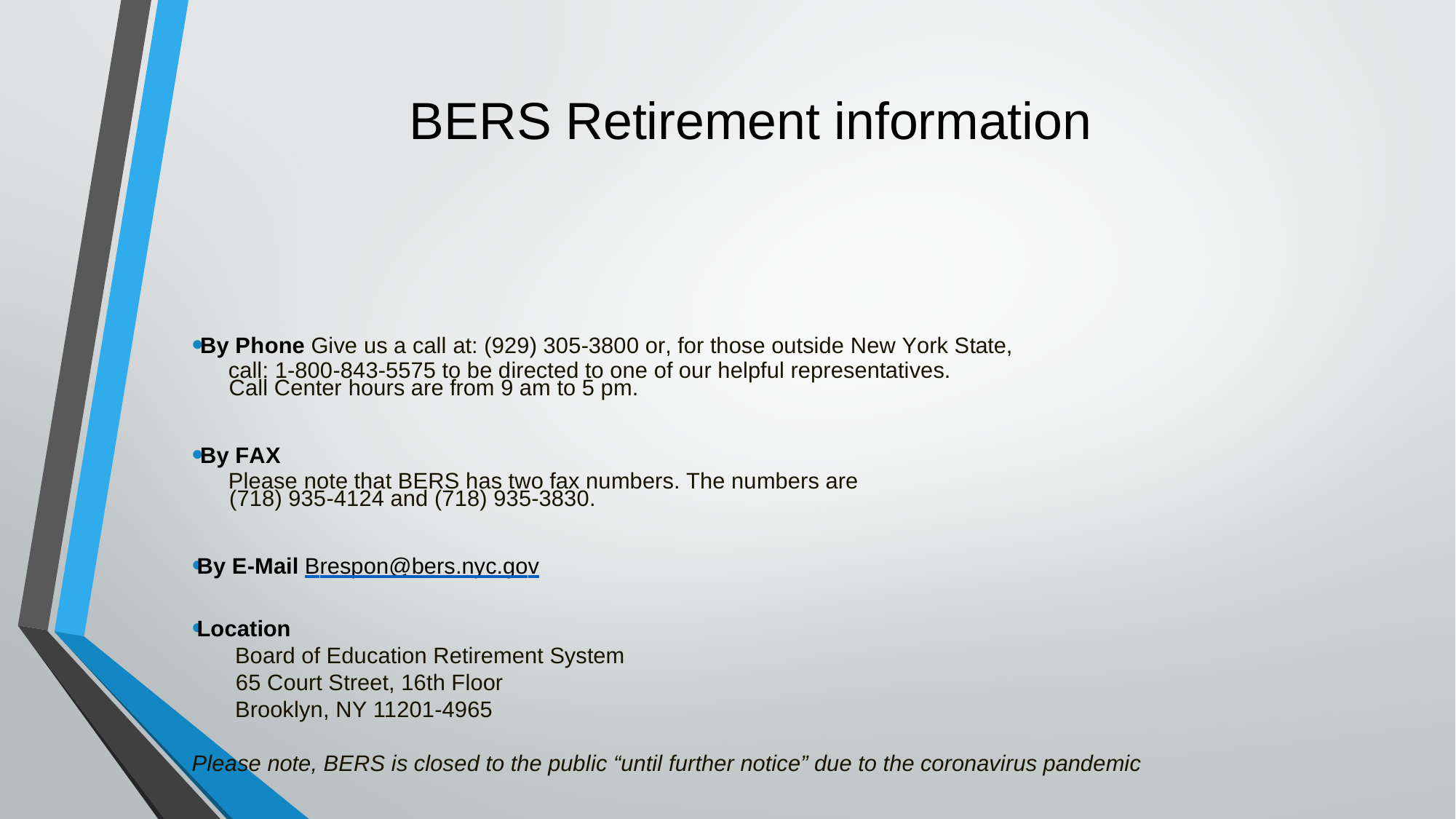

# BERS Retirement information

By Phone Give us a call at: (929) 305-3800 or, for those outside New York State,
      call: 1-800-843-5575 to be directed to one of our helpful representatives.
      Call Center hours are from 9 am to 5 pm.

By FAX
      Please note that BERS has two fax numbers. The numbers are
      (718) 935-4124 and (718) 935-3830.

By E-Mail Brespon@bers.nyc.gov

Location
       Board of Education Retirement System
       65 Court Street, 16th Floor
       Brooklyn, NY 11201-4965

Please note, BERS is closed to the public “until further notice” due to the coronavirus pandemic